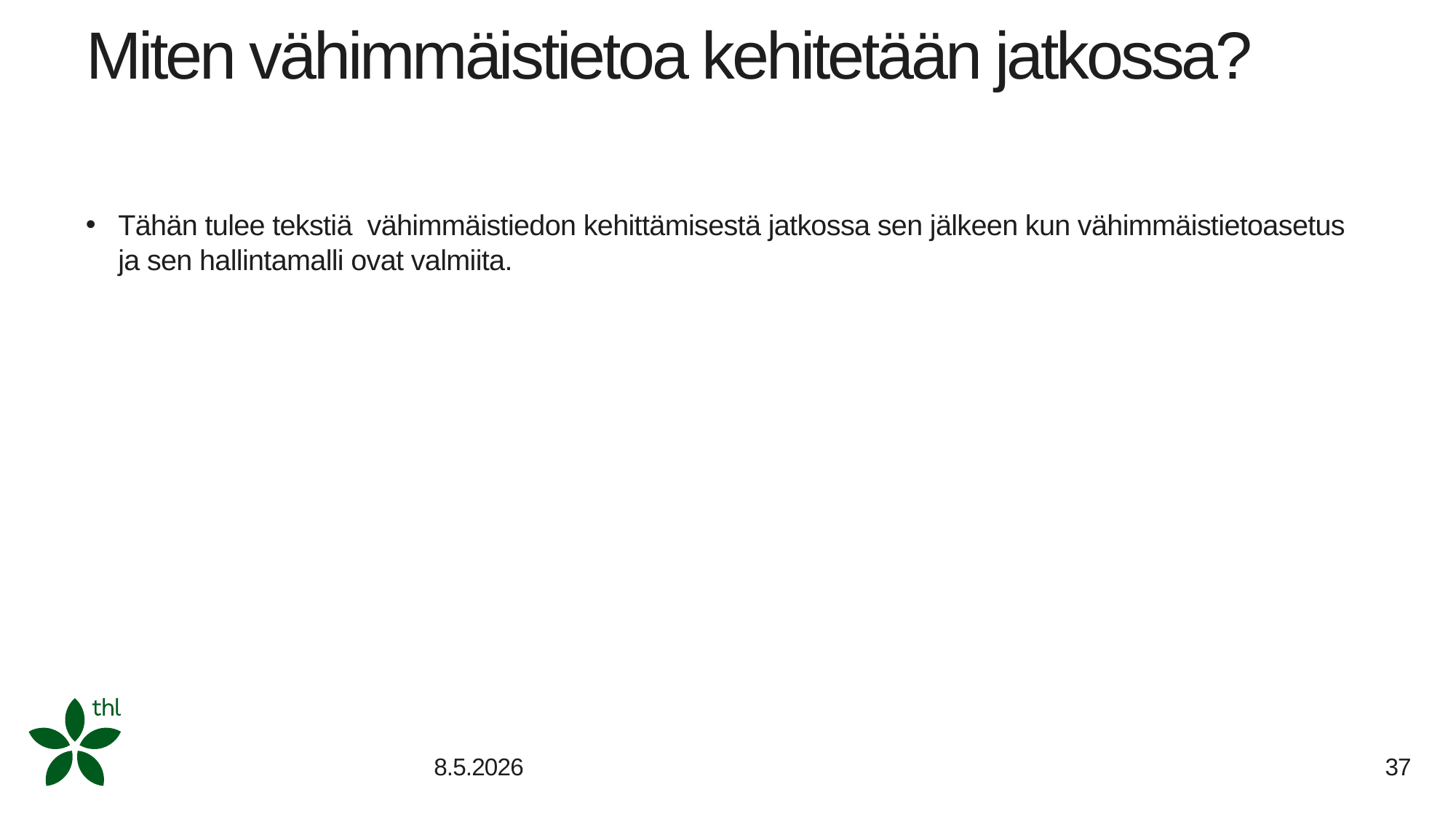

# Miten vähimmäistietoa kehitetään jatkossa?
Tähän tulee tekstiä  vähimmäistiedon kehittämisestä jatkossa sen jälkeen kun vähimmäistietoasetus ja sen hallintamalli ovat valmiita.
8.5.2026
37